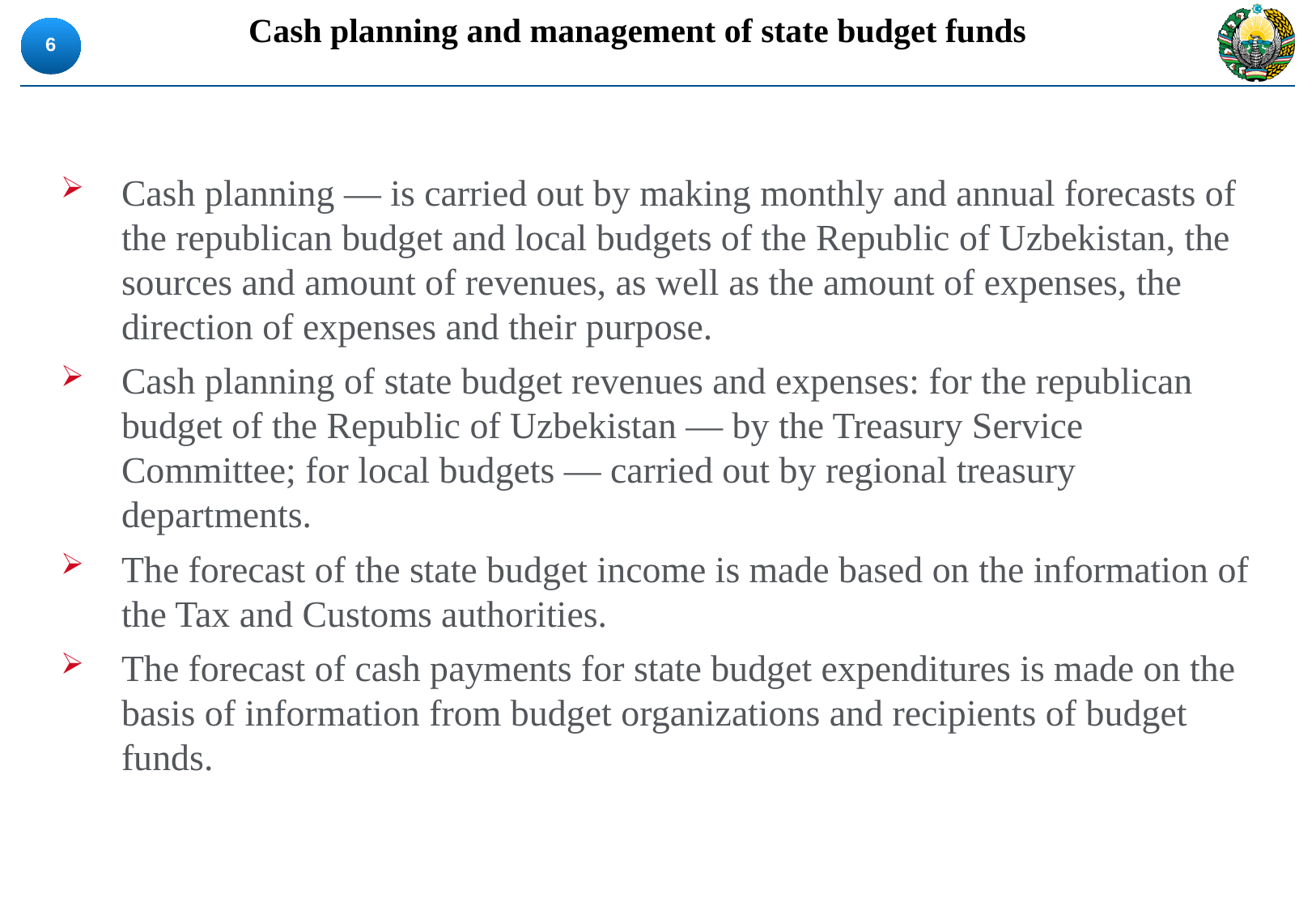

# Cash planning and management of state budget funds

6
Cash planning — is carried out by making monthly and annual forecasts of the republican budget and local budgets of the Republic of Uzbekistan, the sources and amount of revenues, as well as the amount of expenses, the direction of expenses and their purpose.
Cash planning of state budget revenues and expenses: for the republican budget of the Republic of Uzbekistan — by the Treasury Service Committee; for local budgets — carried out by regional treasury departments.
The forecast of the state budget income is made based on the information of the Tax and Customs authorities.
The forecast of cash payments for state budget expenditures is made on the basis of information from budget organizations and recipients of budget funds.